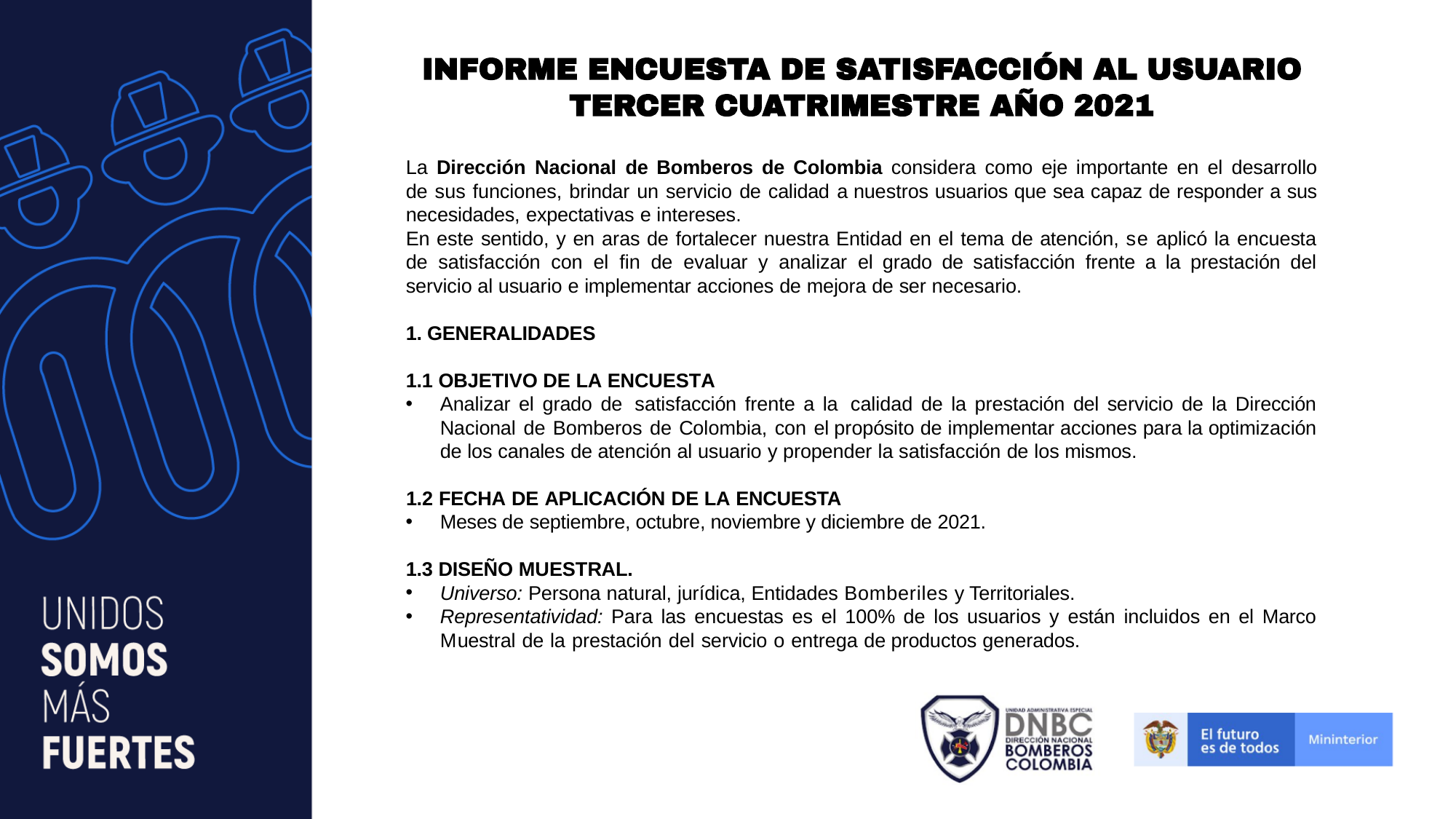

INFORME ENCUESTA DE SATISFACCIÓN AL USUARIO TERCER CUATRIMESTRE AÑO 2021
La Dirección Nacional de Bomberos de Colombia considera como eje importante en el desarrollo de sus funciones, brindar un servicio de calidad a nuestros usuarios que sea capaz de responder a sus necesidades, expectativas e intereses.
En este sentido, y en aras de fortalecer nuestra Entidad en el tema de atención, se aplicó la encuesta de satisfacción con el fin de evaluar y analizar el grado de satisfacción frente a la prestación del servicio al usuario e implementar acciones de mejora de ser necesario.

1. GENERALIDADES

1.1 OBJETIVO DE LA ENCUESTA
Analizar el grado de  satisfacción frente a la  calidad de la prestación del servicio de la Dirección Nacional de Bomberos de Colombia, con el propósito de implementar acciones para la optimización de los canales de atención al usuario y propender la satisfacción de los mismos.

1.2 FECHA DE APLICACIÓN DE LA ENCUESTA
Meses de septiembre, octubre, noviembre y diciembre de 2021.

1.3 DISEÑO MUESTRAL.
Universo: Persona natural, jurídica, Entidades Bomberiles y Territoriales.
Representatividad: Para las encuestas es el 100% de los usuarios y están incluidos en el Marco Muestral de la prestación del servicio o entrega de productos generados.